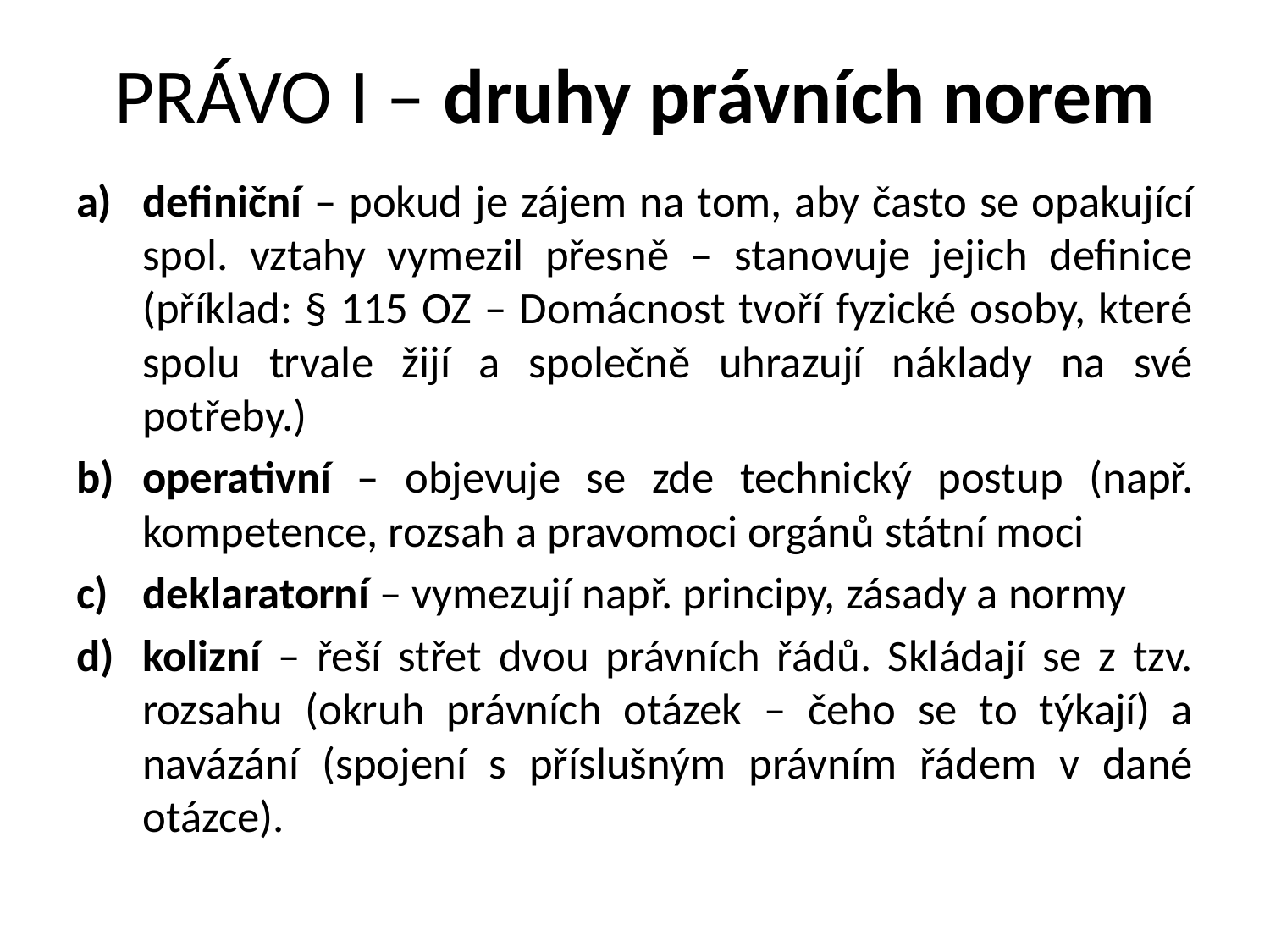

# PRÁVO I – druhy právních norem
definiční – pokud je zájem na tom, aby často se opakující spol. vztahy vymezil přesně – stanovuje jejich definice (příklad: § 115 OZ – Domácnost tvoří fyzické osoby, které spolu trvale žijí a společně uhrazují náklady na své potřeby.)
operativní – objevuje se zde technický postup (např. kompetence, rozsah a pravomoci orgánů státní moci
deklaratorní – vymezují např. principy, zásady a normy
kolizní – řeší střet dvou právních řádů. Skládají se z tzv. rozsahu (okruh právních otázek – čeho se to týkají) a navázání (spojení s příslušným právním řádem v dané otázce).